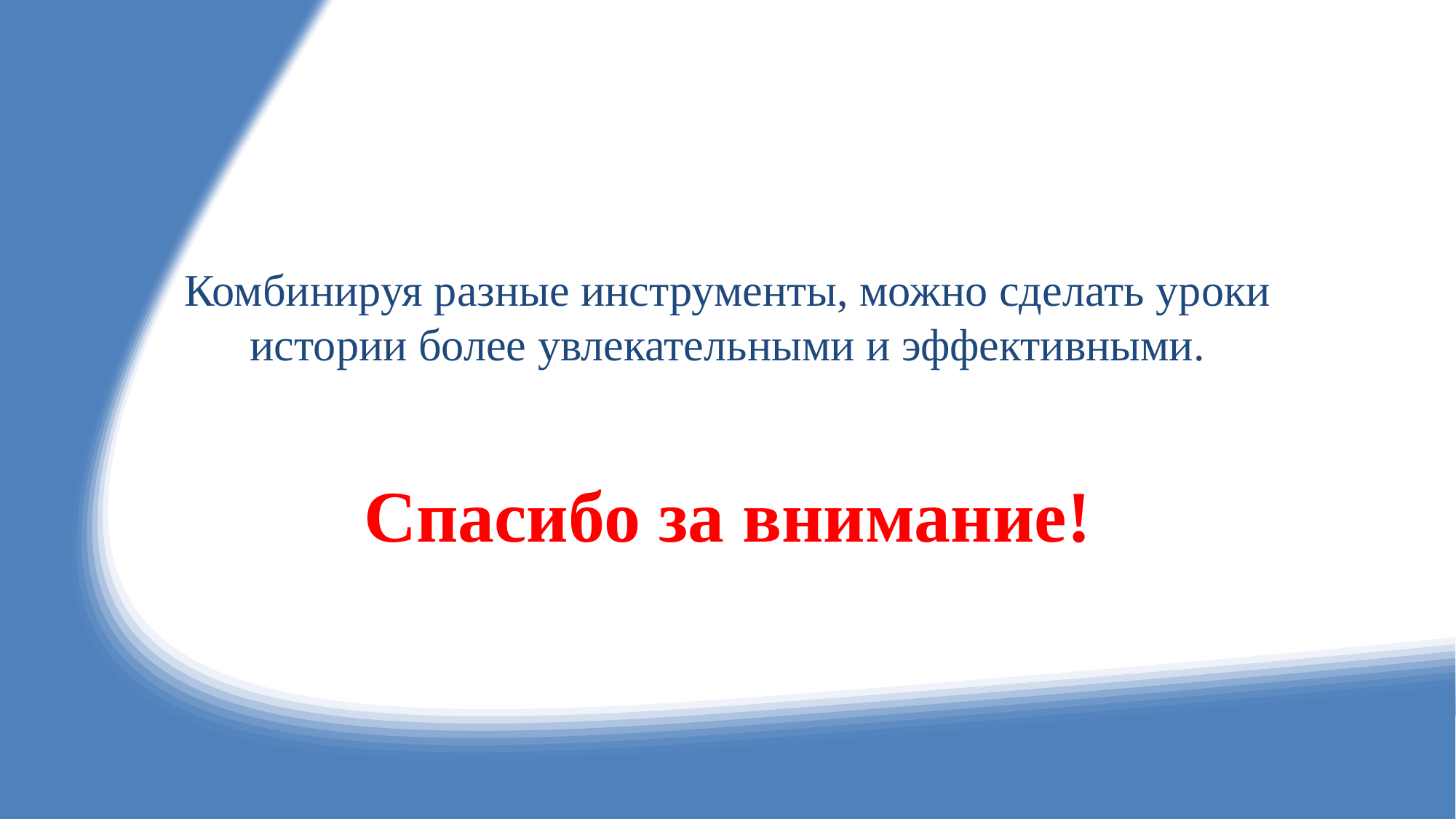

# Комбинируя разные инструменты, можно сделать уроки истории более увлекательными и эффективными.
Спасибо за внимание!